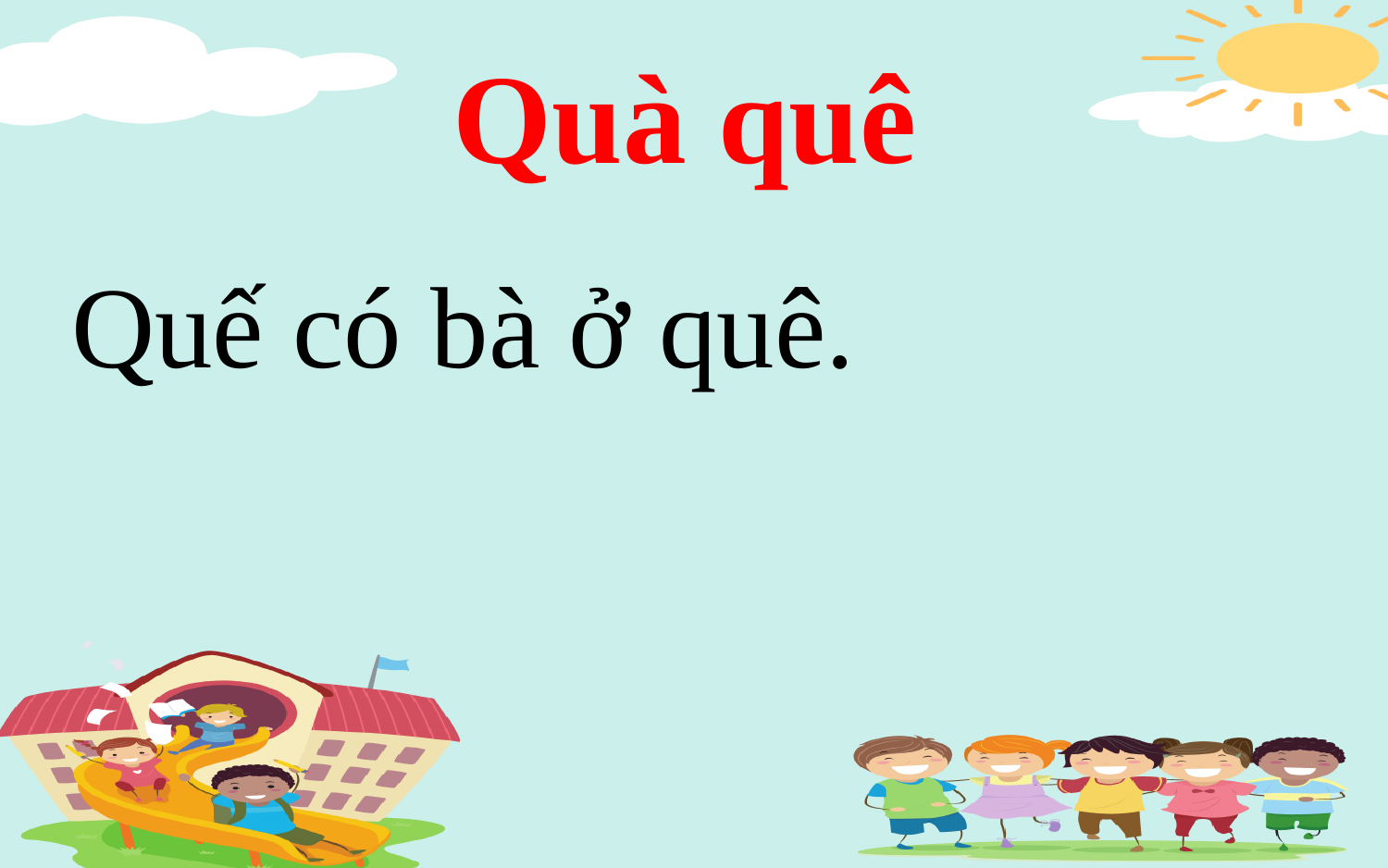

# Quà quê
Quế có bà ở quê.